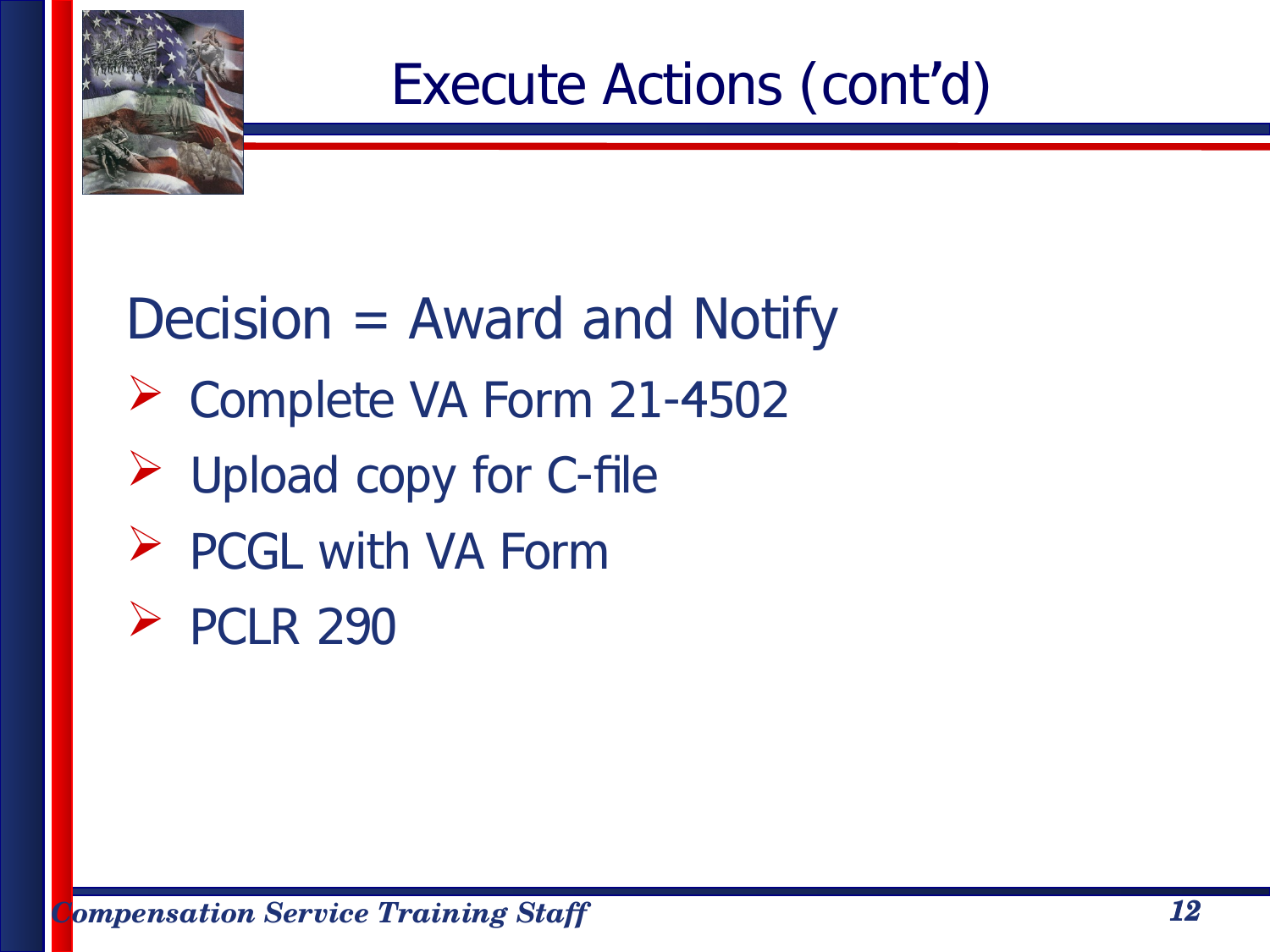

Execute Actions (cont’d)

Decision = Award and Notify
Complete VA Form 21-4502
Upload copy for C-file
PCGL with VA Form
PCLR 290

12
12